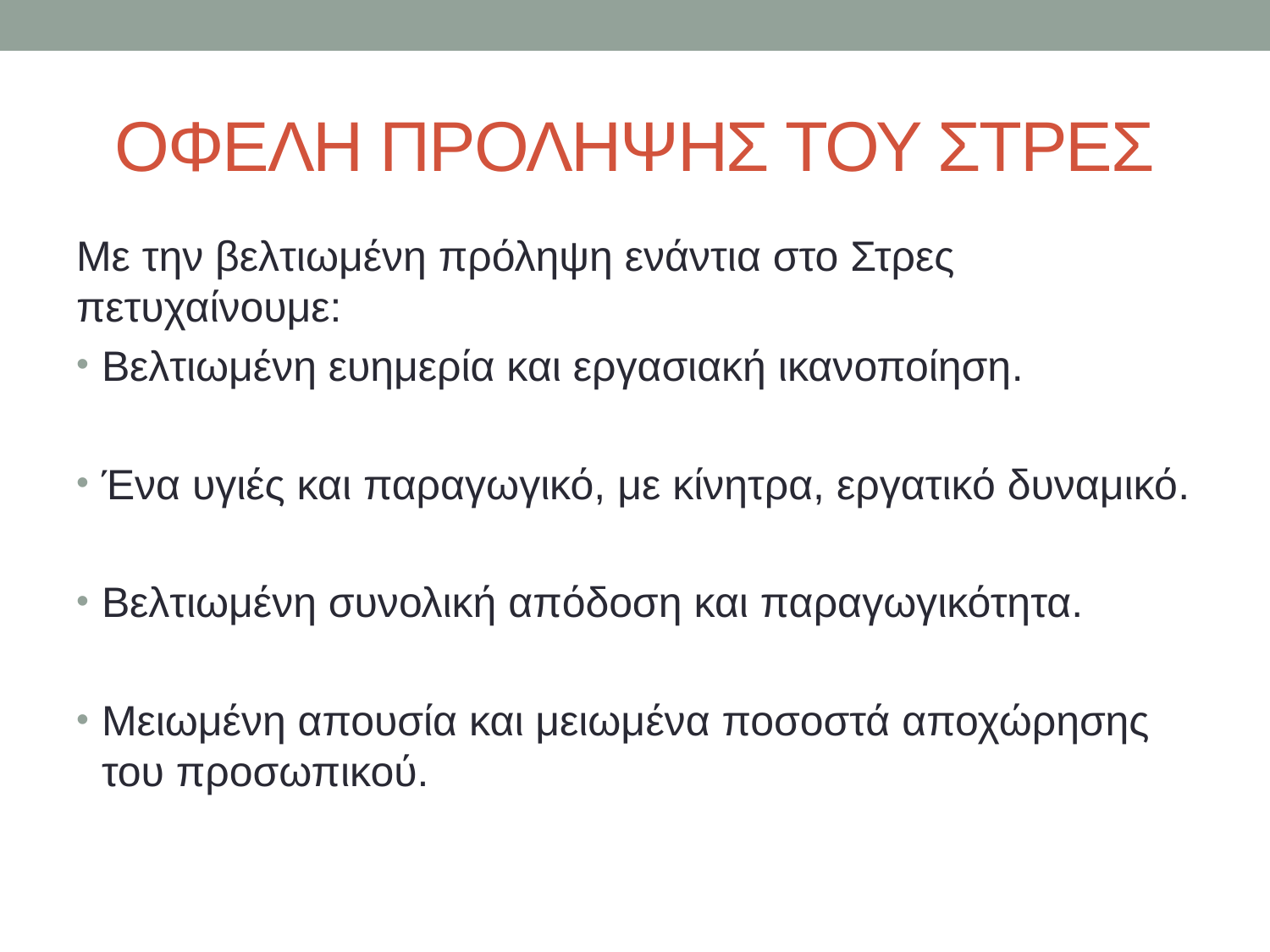

# ΟΦΕΛΗ ΠΡΟΛΗΨΗΣ ΤΟΥ ΣΤΡΕΣ
Με την βελτιωμένη πρόληψη ενάντια στο Στρες πετυχαίνουμε:
Βελτιωμένη ευημερία και εργασιακή ικανοποίηση.

Ένα υγιές και παραγωγικό, με κίνητρα, εργατικό δυναμικό.

Βελτιωμένη συνολική απόδοση και παραγωγικότητα.

Μειωμένη απουσία και μειωμένα ποσοστά αποχώρησης του προσωπικού.